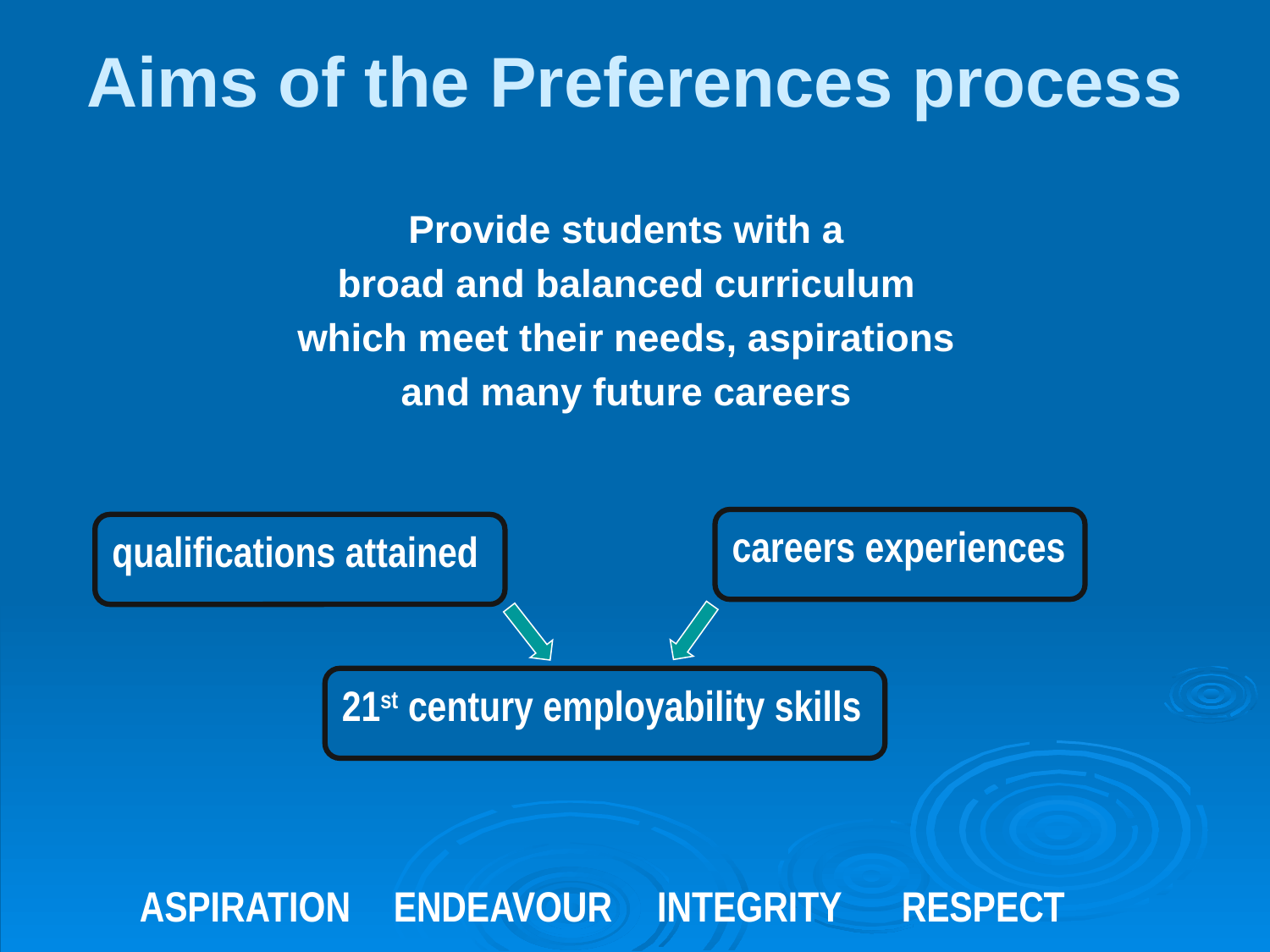

# Aims of the Preferences process
Provide students with a
broad and balanced curriculum
which meet their needs, aspirations
and many future careers

careers experiences
qualifications attained

21st century employability skills

	ASPIRATION 	ENDEAVOUR	 INTEGRITY 	RESPECT